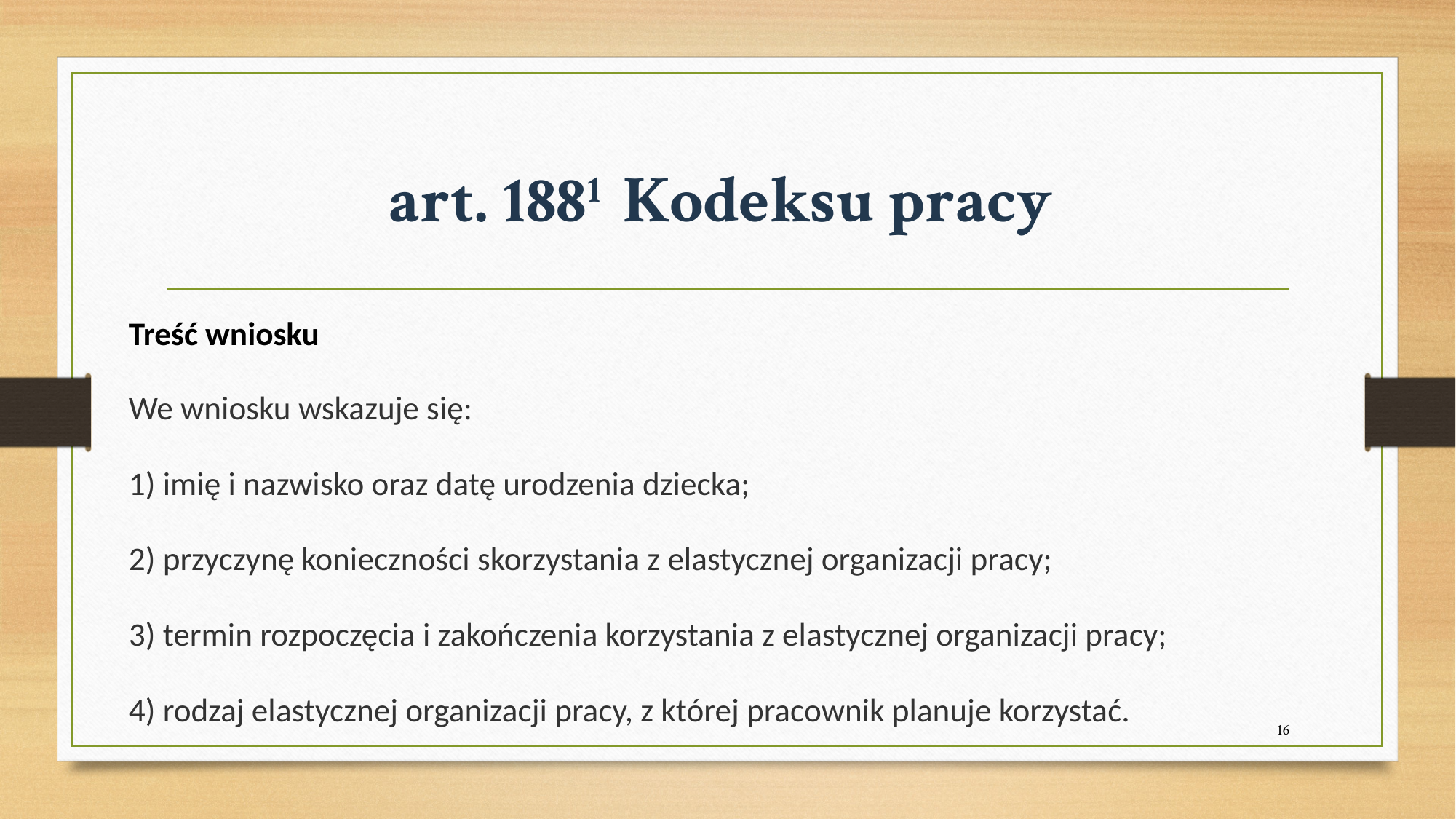

# art. 1881  Kodeksu pracy
Treść wniosku
We wniosku wskazuje się:
1) imię i nazwisko oraz datę urodzenia dziecka;
2) przyczynę konieczności skorzystania z elastycznej organizacji pracy;
3) termin rozpoczęcia i zakończenia korzystania z elastycznej organizacji pracy;
4) rodzaj elastycznej organizacji pracy, z której pracownik planuje korzystać.

16